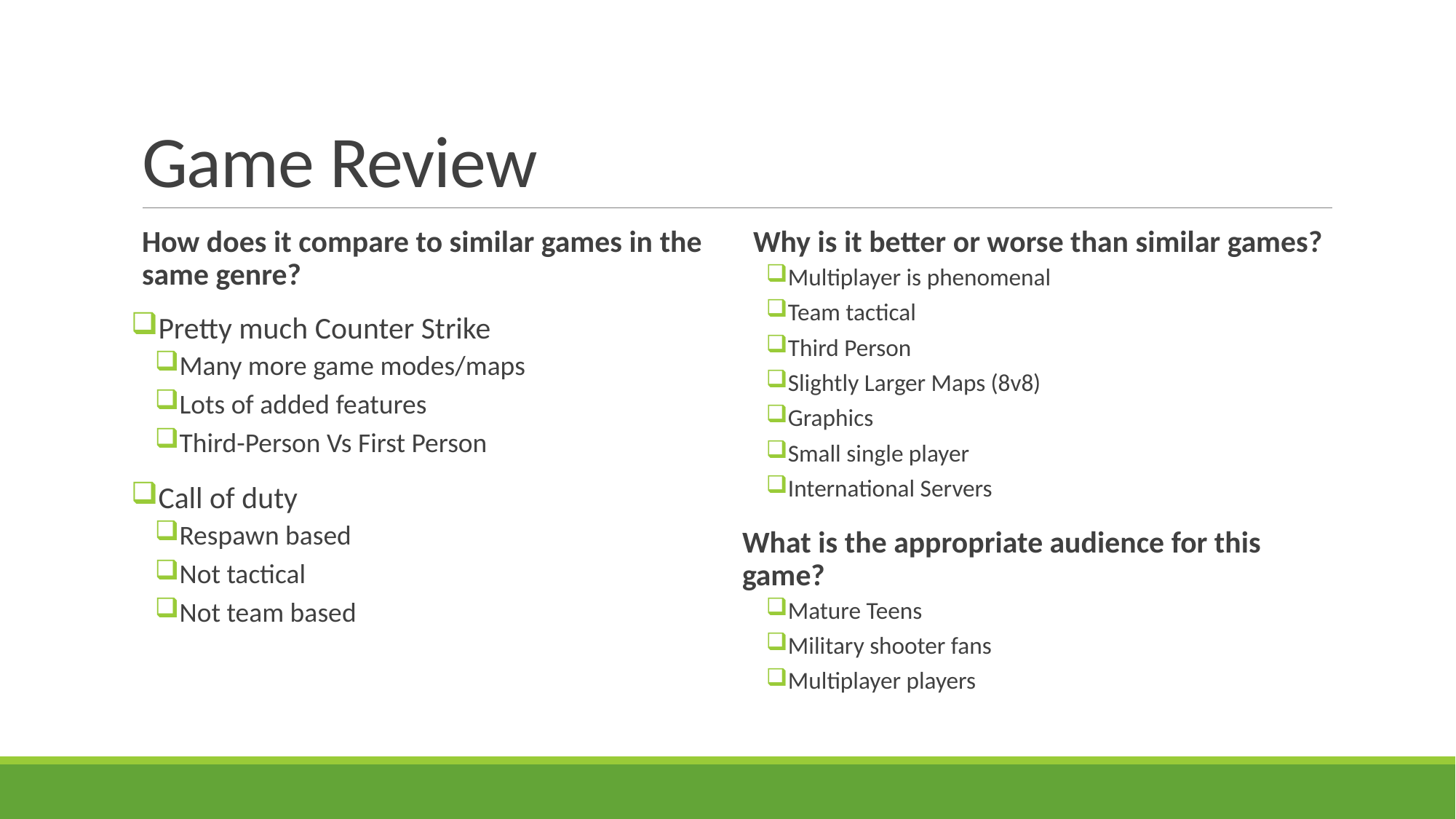

# Game Review
How does it compare to similar games in the same genre?
Pretty much Counter Strike
Many more game modes/maps
Lots of added features
Third-Person Vs First Person
Call of duty
Respawn based
Not tactical
Not team based
Why is it better or worse than similar games?
Multiplayer is phenomenal
Team tactical
Third Person
Slightly Larger Maps (8v8)
Graphics
Small single player
International Servers
What is the appropriate audience for this game?
Mature Teens
Military shooter fans
Multiplayer players